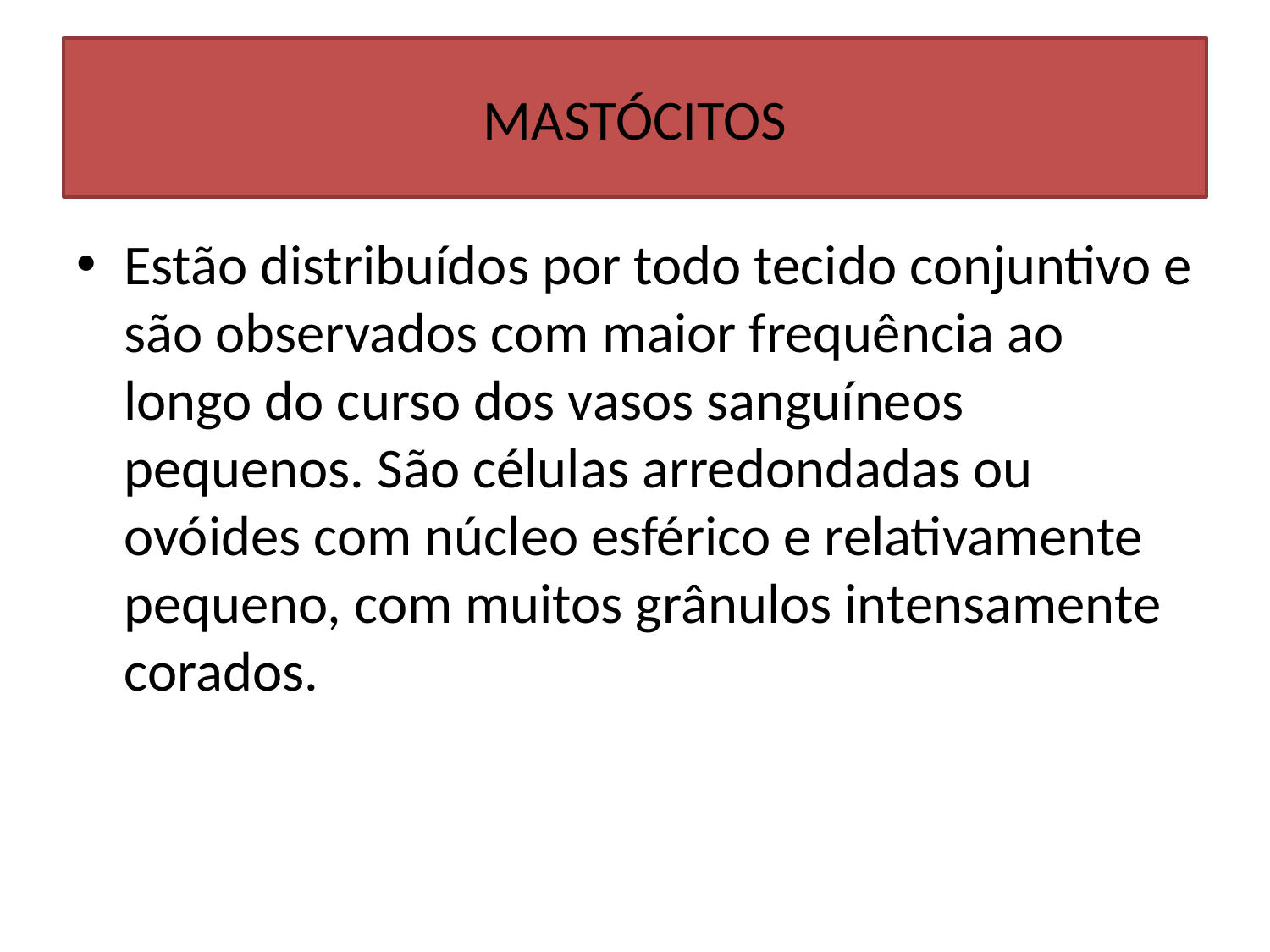

# MASTÓCITOS
Estão distribuídos por todo tecido conjuntivo e são observados com maior frequência ao longo do curso dos vasos sanguíneos pequenos. São células arredondadas ou ovóides com núcleo esférico e relativamente pequeno, com muitos grânulos intensamente corados.